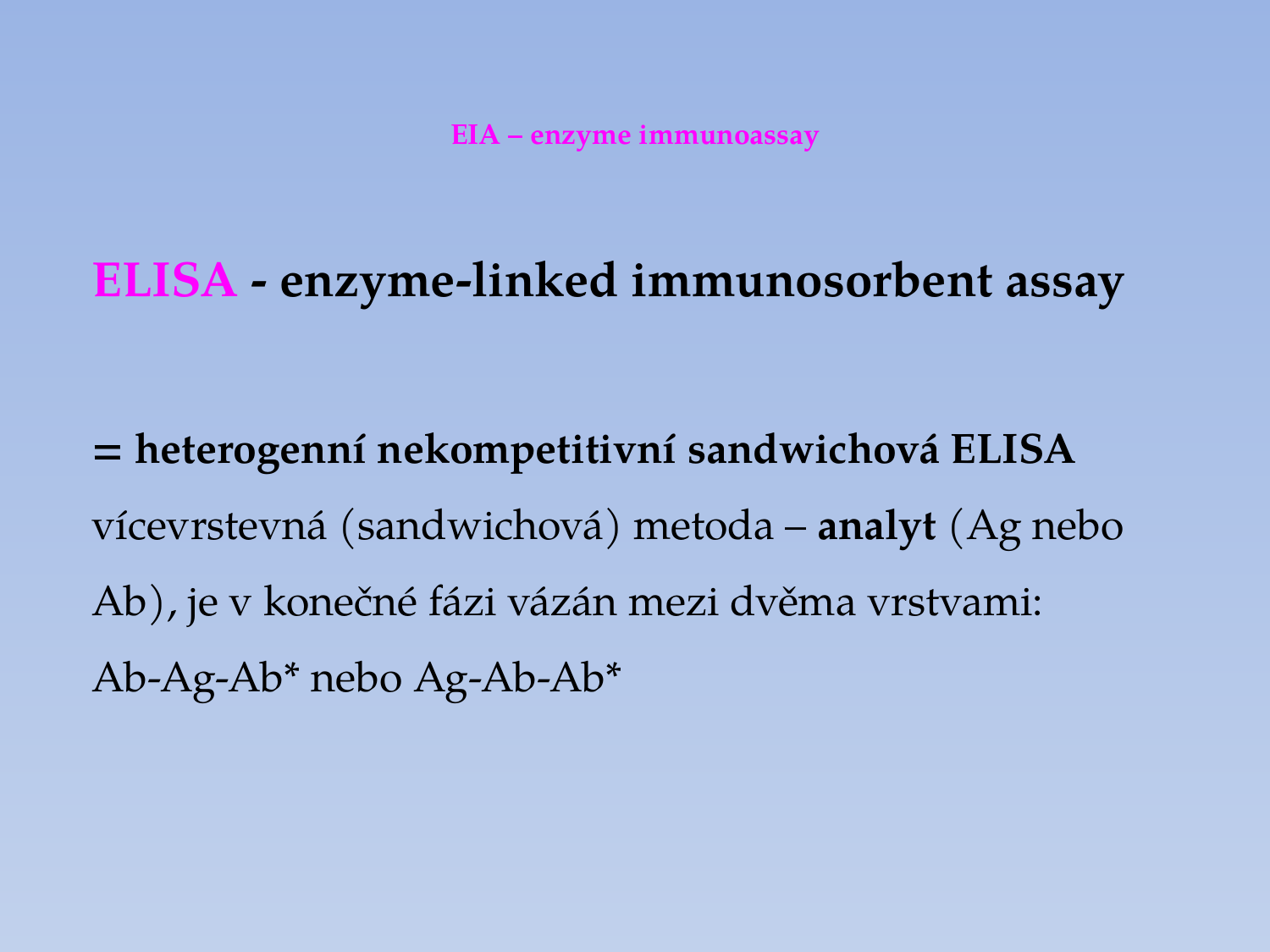

# EIA – enzyme immunoassay
ELISA - enzyme-linked immunosorbent assay

= heterogenní nekompetitivní sandwichová ELISA
vícevrstevná (sandwichová) metoda – analyt (Ag nebo Ab), je v konečné fázi vázán mezi dvěma vrstvami:
Ab-Ag-Ab* nebo Ag-Ab-Ab*